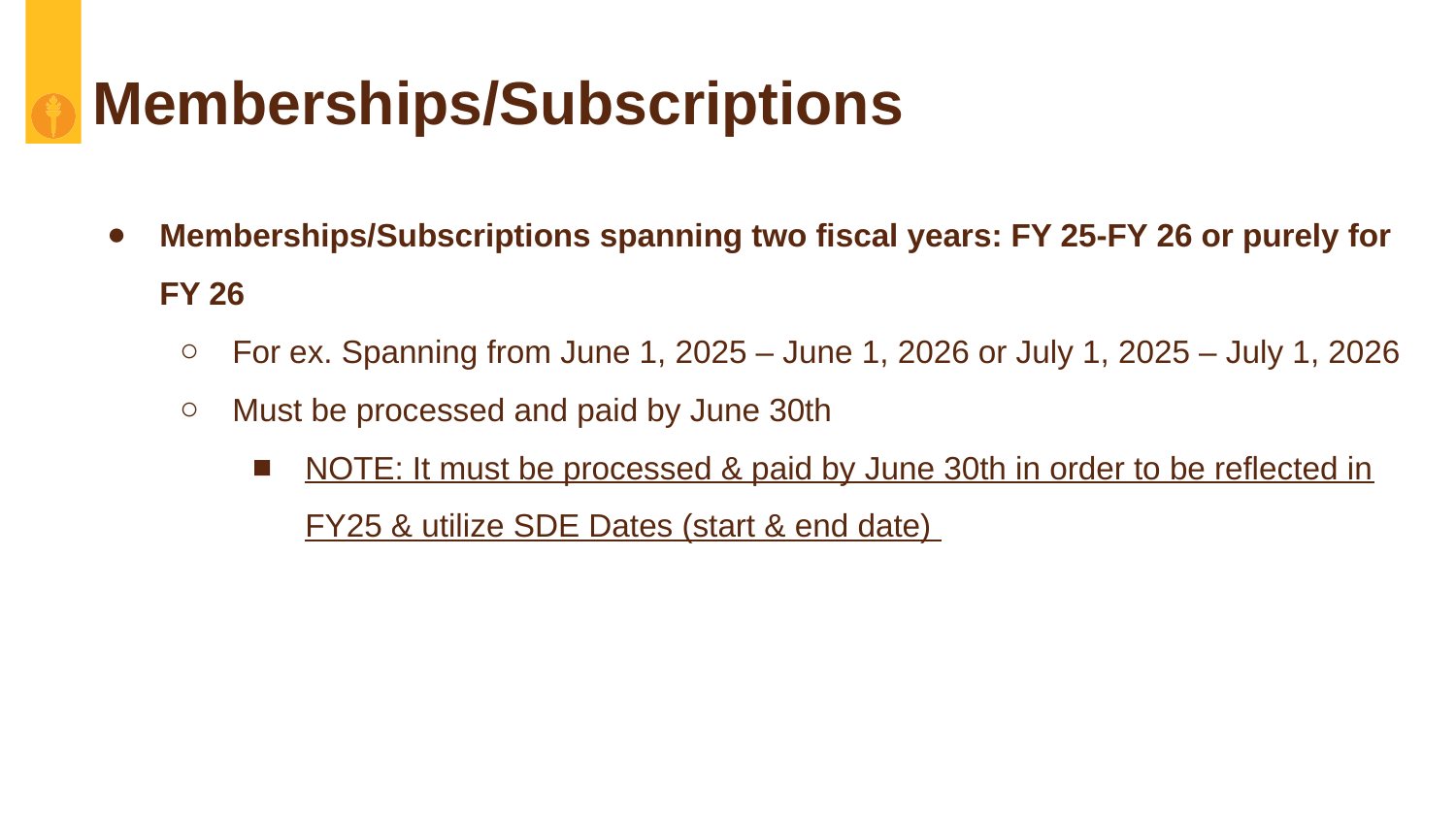

# Memberships/Subscriptions
Memberships/Subscriptions spanning two fiscal years: FY 25-FY 26 or purely for FY 26
For ex. Spanning from June 1, 2025 – June 1, 2026 or July 1, 2025 – July 1, 2026
Must be processed and paid by June 30th
NOTE: It must be processed & paid by June 30th in order to be reflected in FY25 & utilize SDE Dates (start & end date)